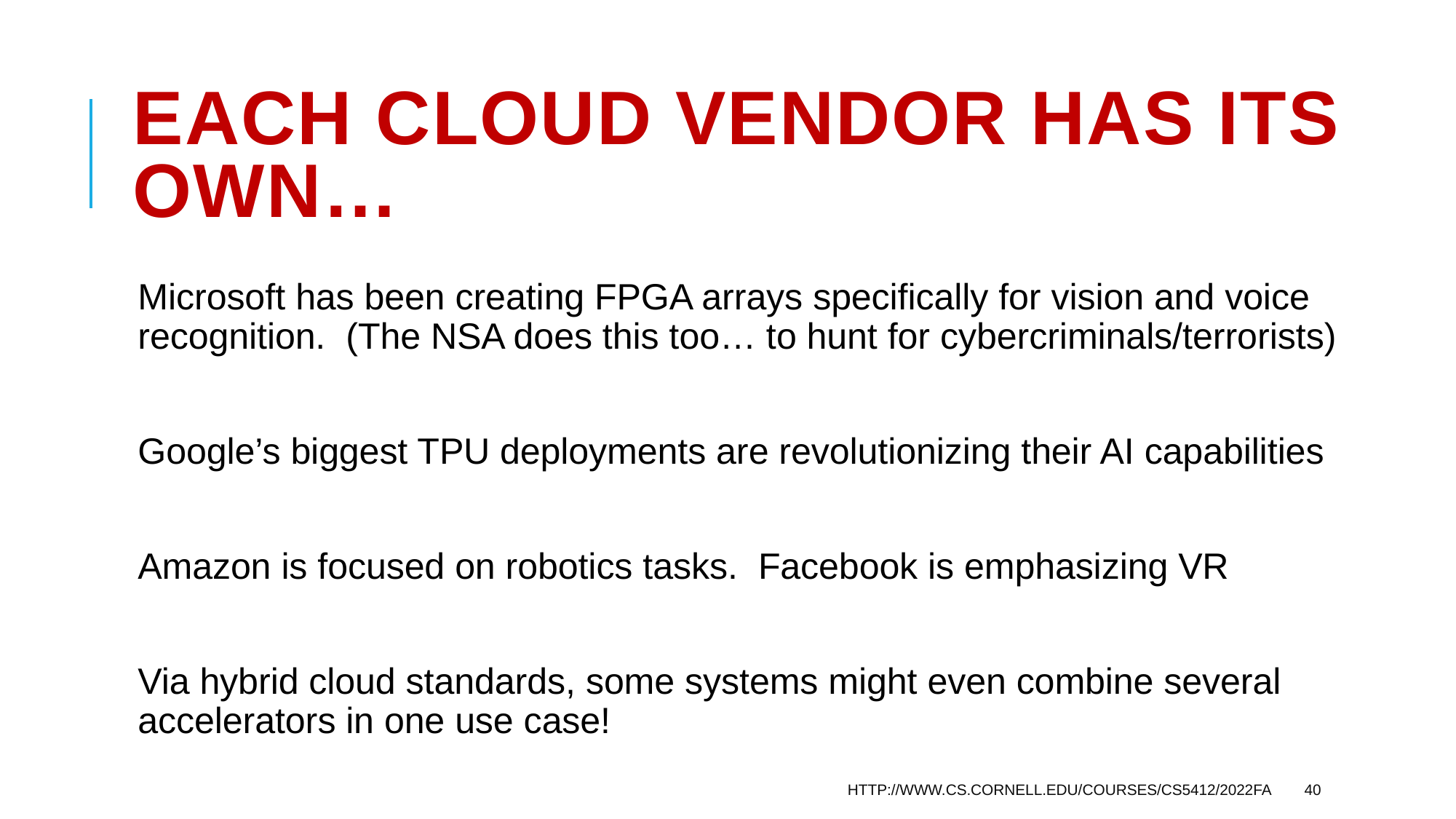

# Each cloud vendor has its own…
Microsoft has been creating FPGA arrays specifically for vision and voice recognition.  (The NSA does this too… to hunt for cybercriminals/terrorists)

Google’s biggest TPU deployments are revolutionizing their AI capabilities

Amazon is focused on robotics tasks.  Facebook is emphasizing VR

Via hybrid cloud standards, some systems might even combine several accelerators in one use case!
http://www.cs.cornell.edu/courses/cs5412/2022fa
40